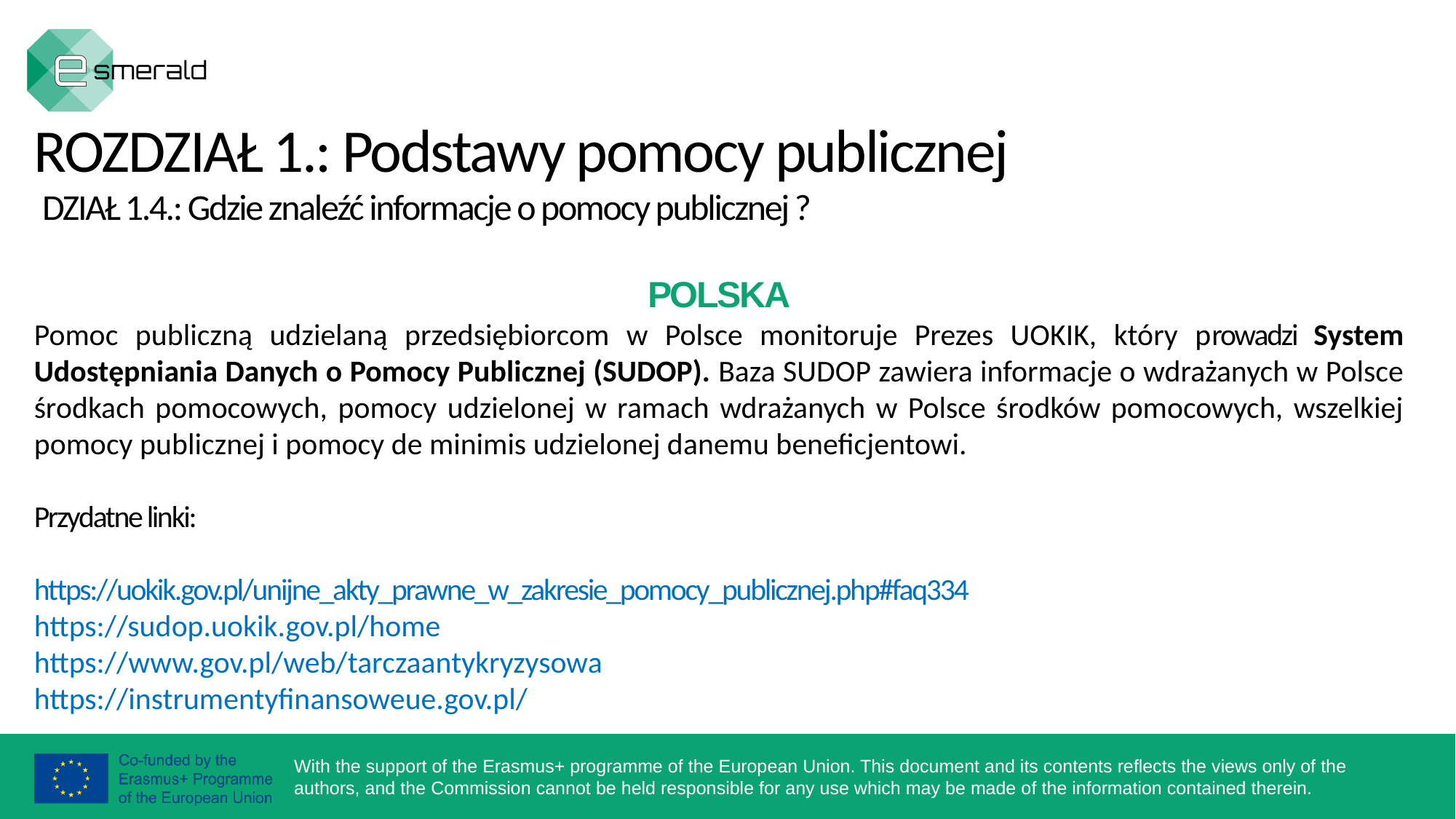

ROZDZIAŁ 1.: Podstawy pomocy publicznej
 DZIAŁ 1.4.: Gdzie znaleźć informacje o pomocy publicznej ?

POLSKA
Pomoc publiczną udzielaną przedsiębiorcom w Polsce monitoruje Prezes UOKIK, który prowadzi System Udostępniania Danych o Pomocy Publicznej (SUDOP). Baza SUDOP zawiera informacje o wdrażanych w Polsce środkach pomocowych, pomocy udzielonej w ramach wdrażanych w Polsce środków pomocowych, wszelkiej pomocy publicznej i pomocy de minimis udzielonej danemu beneficjentowi.

Przydatne linki:

https://uokik.gov.pl/unijne_akty_prawne_w_zakresie_pomocy_publicznej.php#faq334
https://sudop.uokik.gov.pl/home
https://www.gov.pl/web/tarczaantykryzysowa
https://instrumentyfinansoweue.gov.pl/